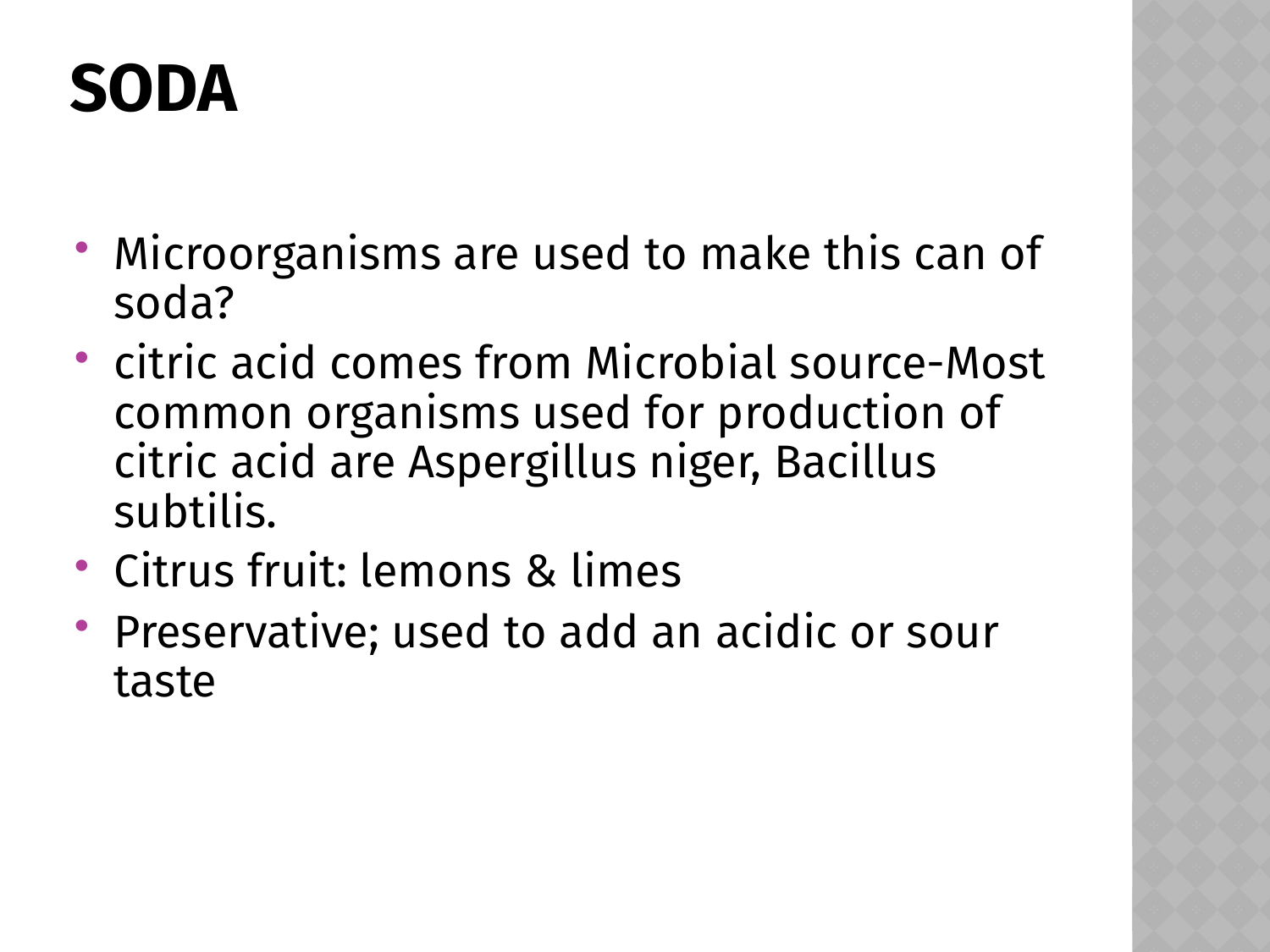

# Soda
Microorganisms are used to make this can of soda?
citric acid comes from Microbial source-Most common organisms used for production of citric acid are Aspergillus niger, Bacillus subtilis.
Citrus fruit: lemons & limes
Preservative; used to add an acidic or sour taste